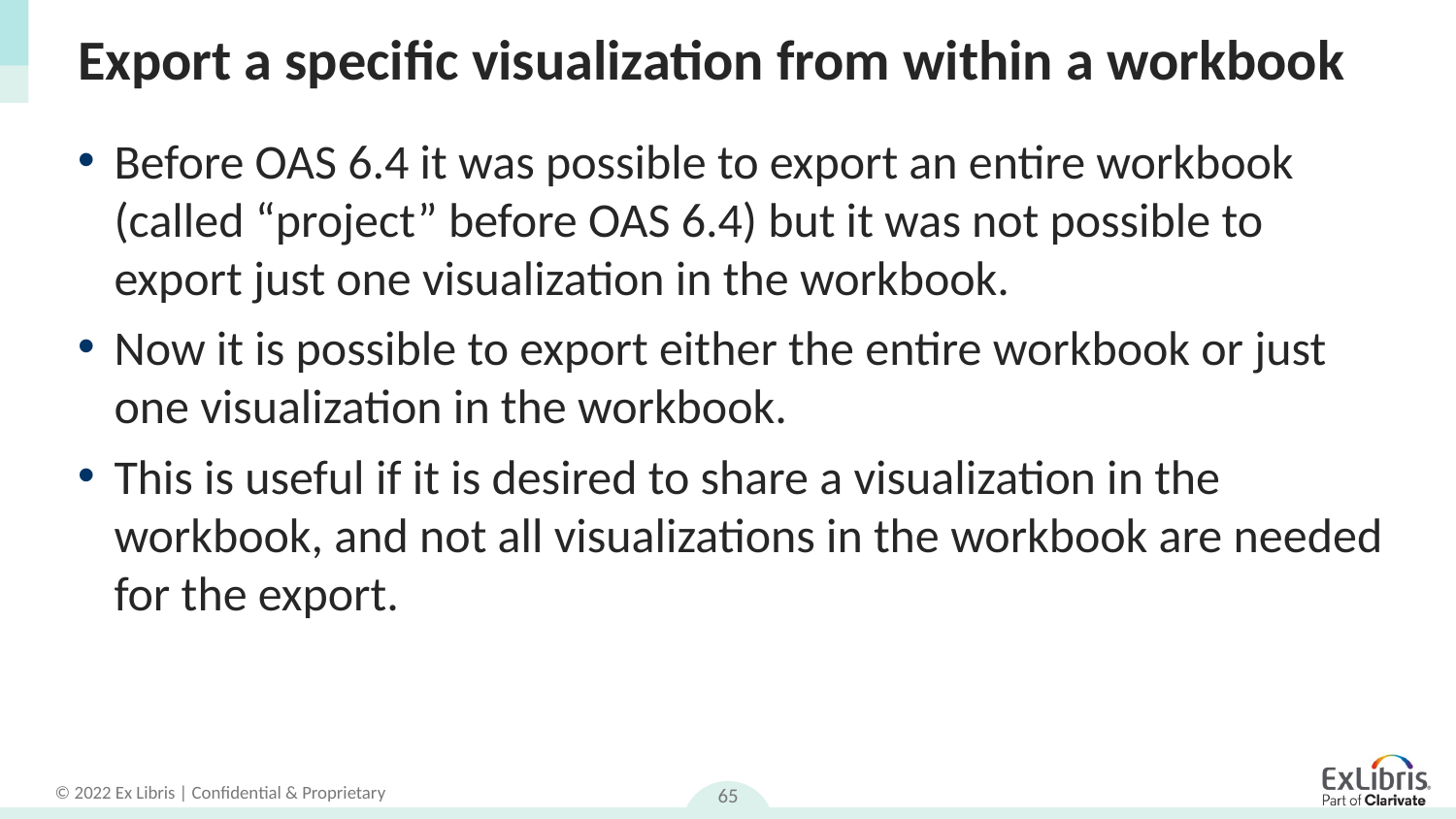

# Export a specific visualization from within a workbook
Before OAS 6.4 it was possible to export an entire workbook (called “project” before OAS 6.4) but it was not possible to export just one visualization in the workbook.
Now it is possible to export either the entire workbook or just one visualization in the workbook.
This is useful if it is desired to share a visualization in the workbook, and not all visualizations in the workbook are needed for the export.
65